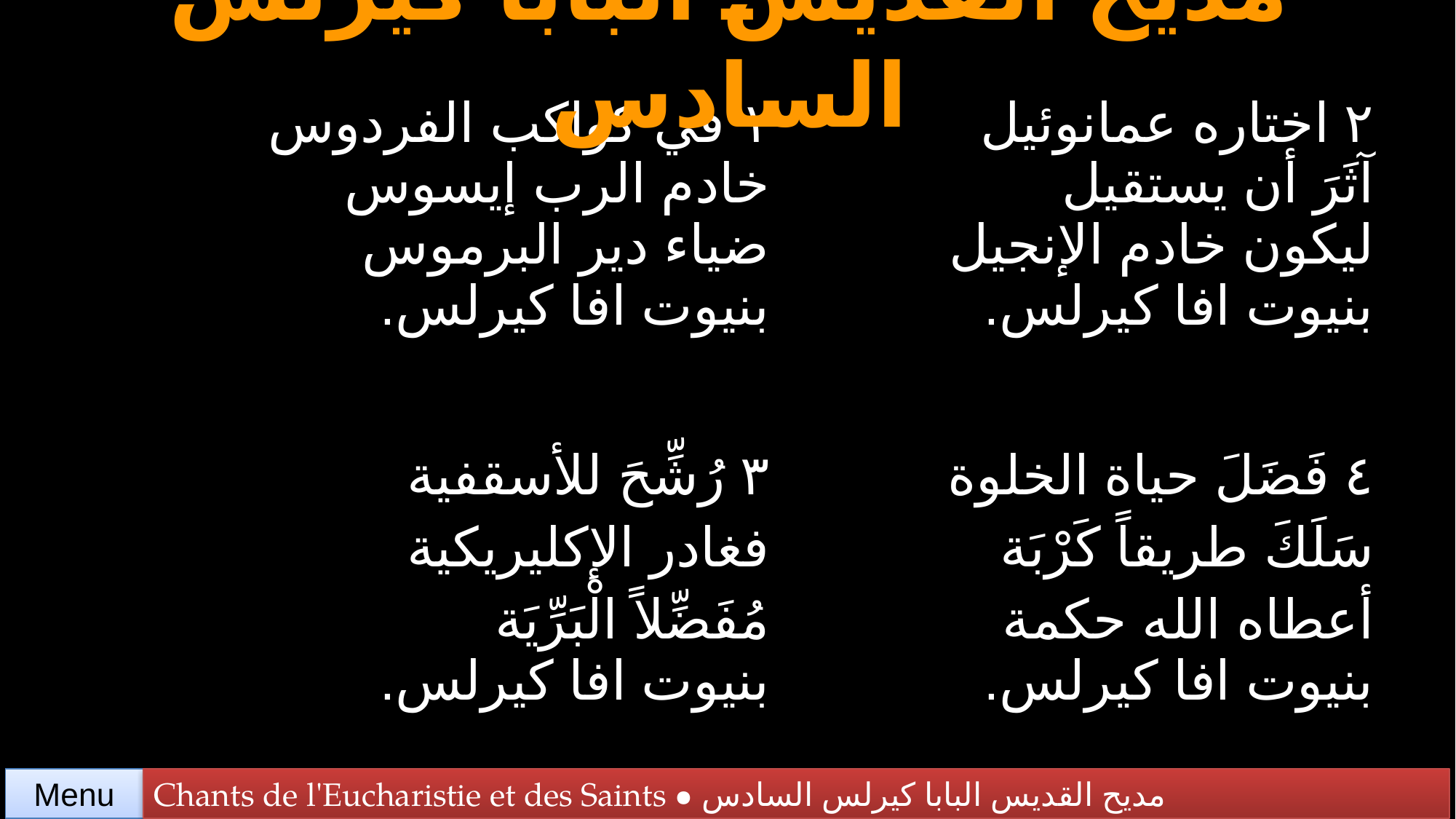

مديح القديس البابا كيرلس السادس
| ١ في كواكب الفردوس خادم الرب إيسوس ضياء دير البرموس بنيوت افا كيرلس. | ٢ اختاره عمانوئيل آثَرَ أن يستقيل ليكون خادم الإنجيل بنيوت افا كيرلس. |
| --- | --- |
| ٣ رُشِّحَ للأسقفية فغادر الإكليريكية مُفَضِّلاً الْبَرِّيَة بنيوت افا كيرلس. | ٤ فَضَلَ حياة الخلوة سَلَكَ طريقاً كَرْبَة أعطاه الله حكمة بنيوت افا كيرلس. |

Chants de l'Eucharistie et des Saints • مديح القديس البابا كيرلس السادس
Menu